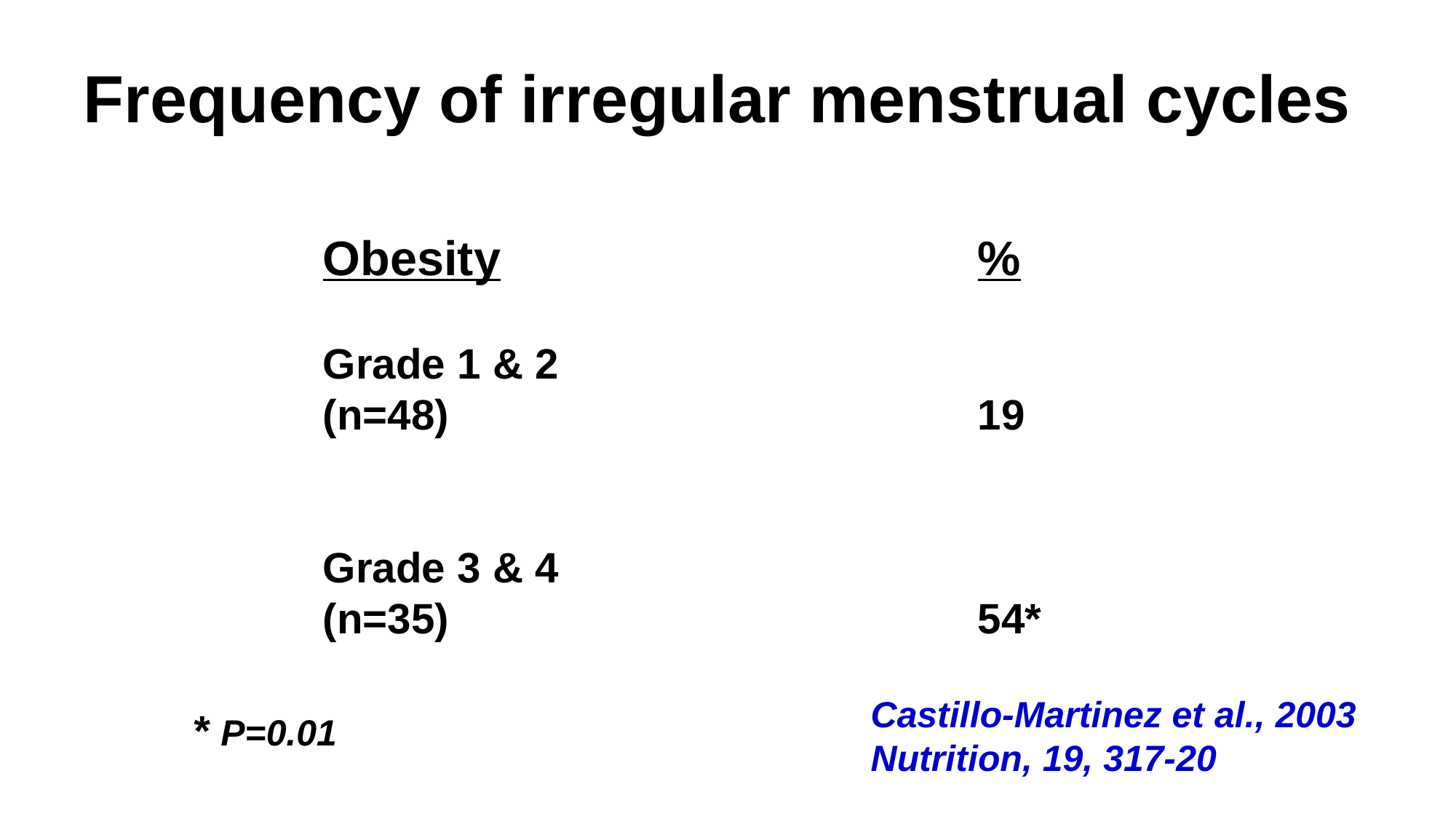

# Frequency of irregular menstrual cycles
Obesity					%

Grade 1 & 2
(n=48)					19

Grade 3 & 4
(n=35)					54*
Castillo-Martinez et al., 2003
Nutrition, 19, 317-20
* P=0.01